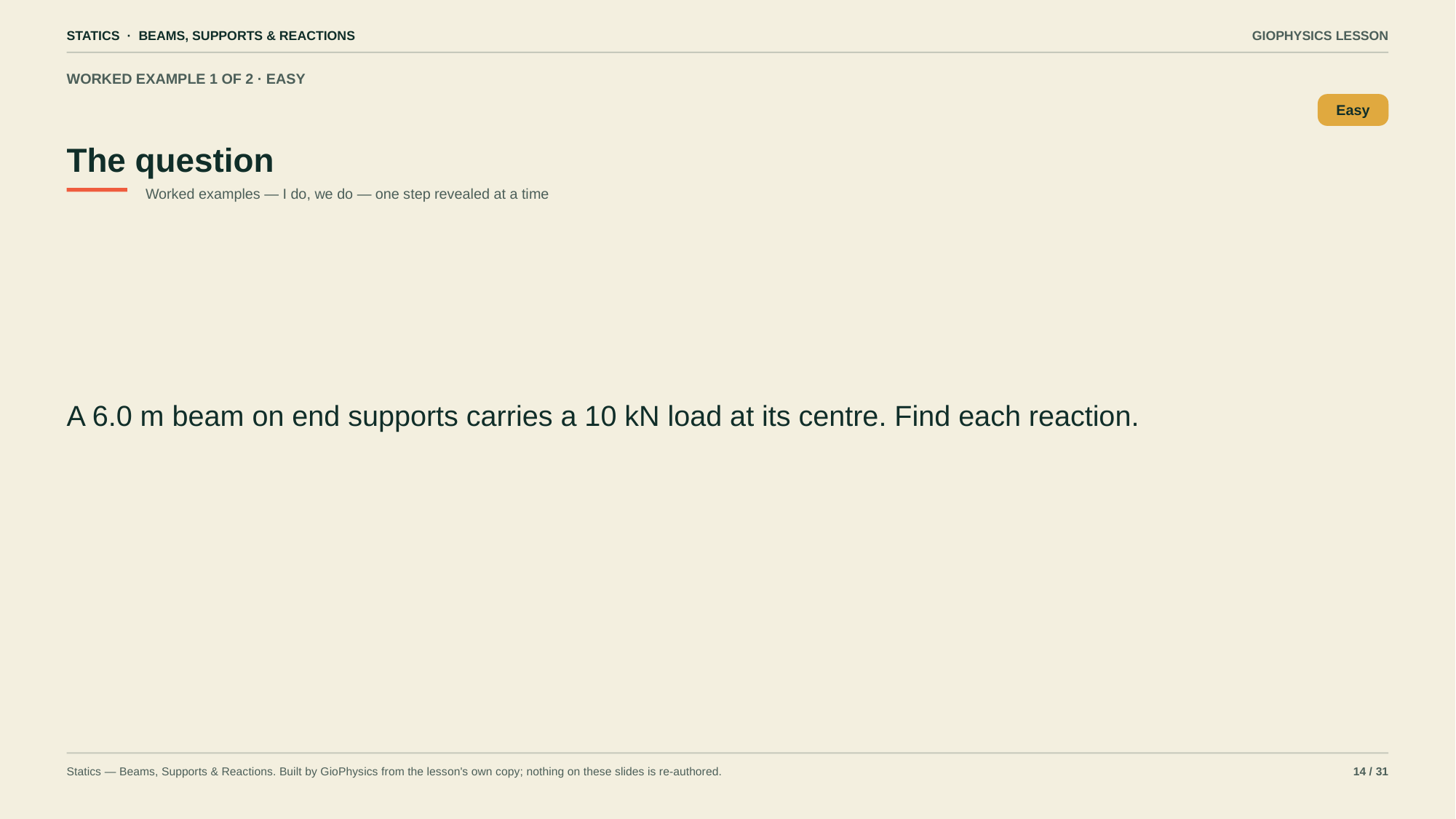

STATICS  ·  BEAMS, SUPPORTS & REACTIONS
GIOPHYSICS LESSON

WORKED EXAMPLE 1 OF 2 · EASY
The question

Easy
Worked examples — I do, we do — one step revealed at a time

A 6.0 m beam on end supports carries a 10 kN load at its centre. Find each reaction.

Statics — Beams, Supports & Reactions. Built by GioPhysics from the lesson's own copy; nothing on these slides is re-authored.
14 / 31